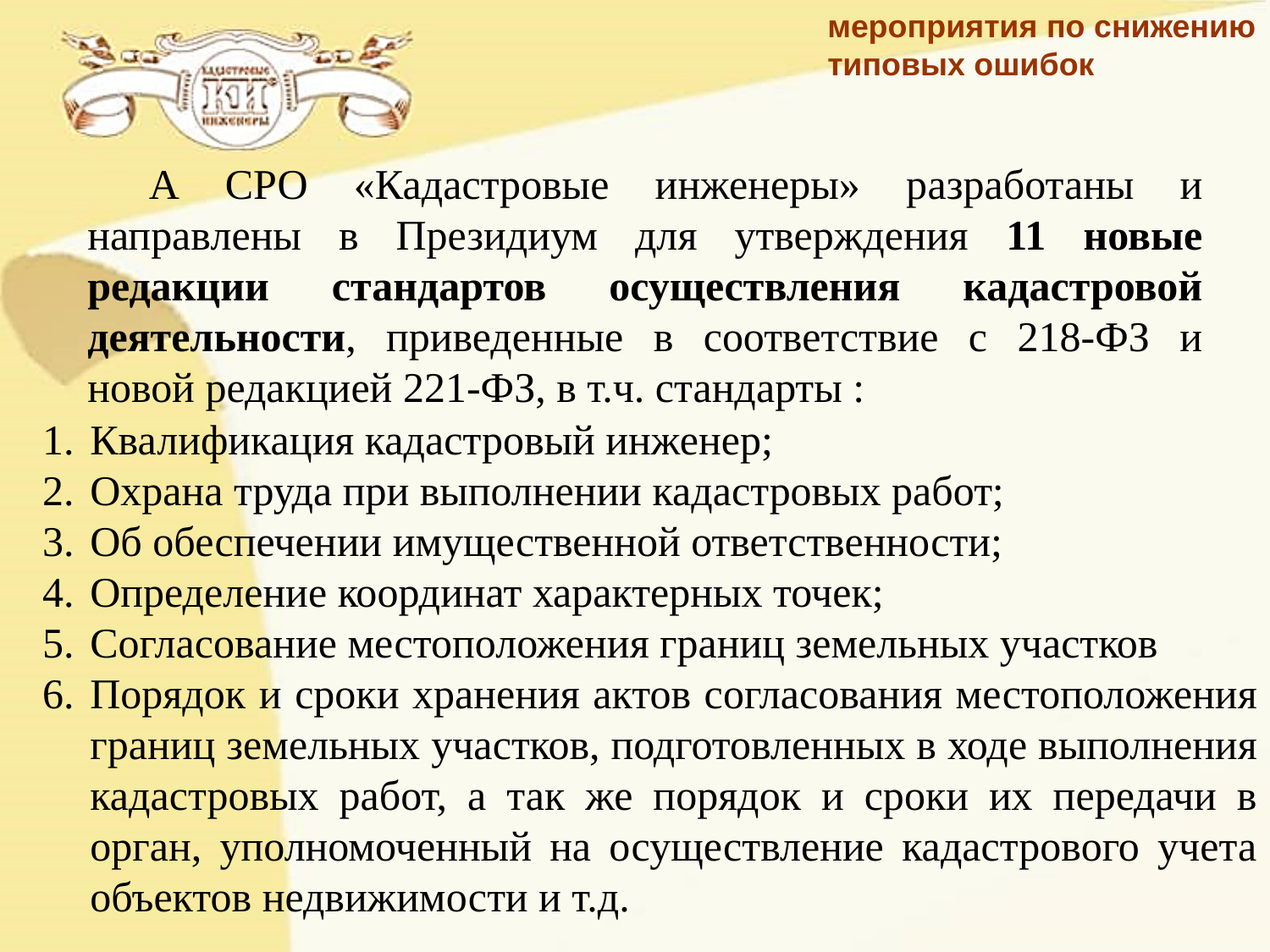

мероприятия по снижению типовых ошибок
А СРО «Кадастровые инженеры» разработаны и направлены в Президиум для утверждения 11 новые редакции стандартов осуществления кадастровой деятельности, приведенные в соответствие с 218-ФЗ и новой редакцией 221-ФЗ, в т.ч. стандарты :
Квалификация кадастровый инженер;
Охрана труда при выполнении кадастровых работ;
Об обеспечении имущественной ответственности;
Определение координат характерных точек;
Согласование местоположения границ земельных участков
Порядок и сроки хранения актов согласования местоположения границ земельных участков, подготовленных в ходе выполнения кадастровых работ, а так же порядок и сроки их передачи в орган, уполномоченный на осуществление кадастрового учета объектов недвижимости и т.д.